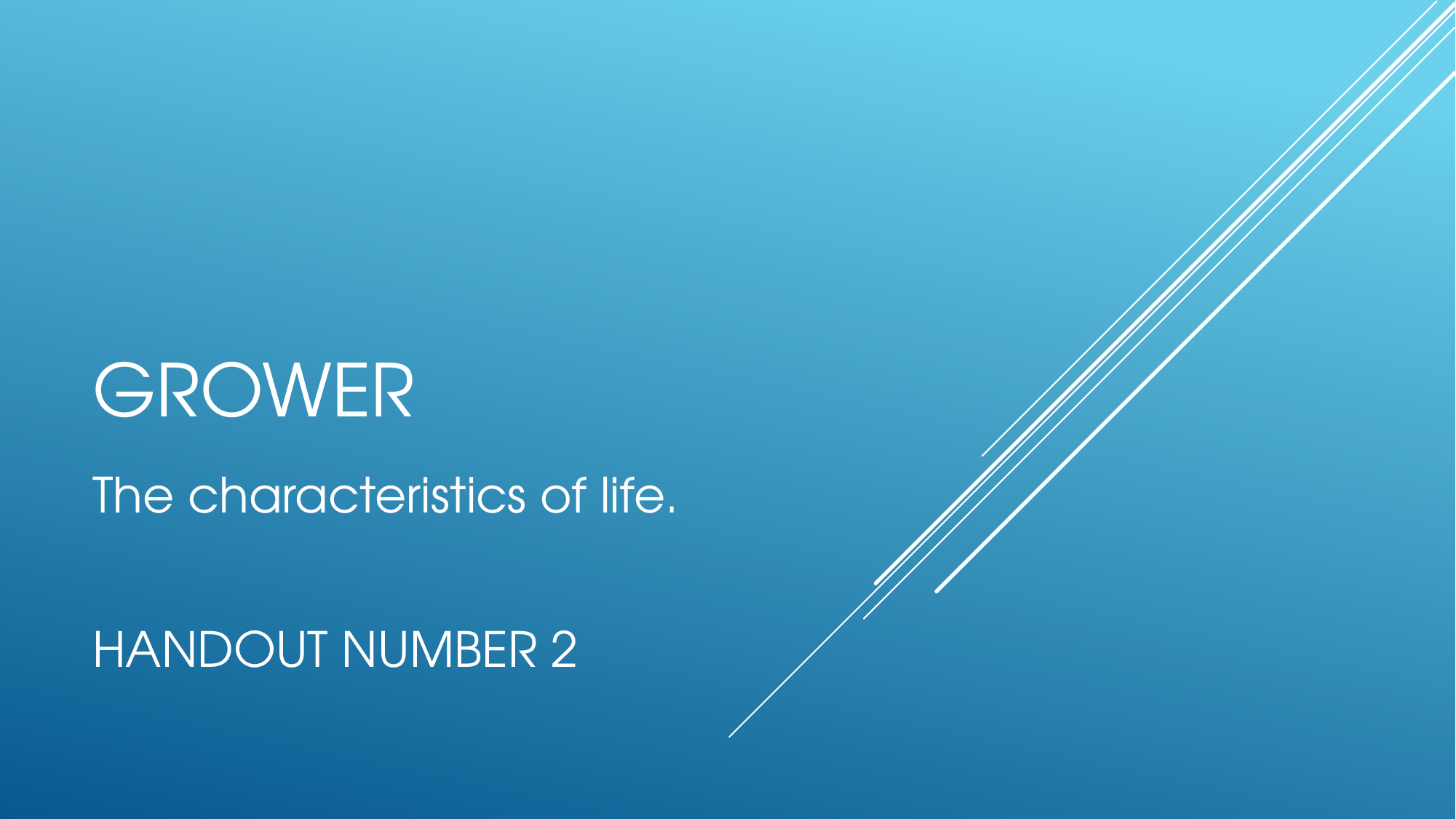

# GROWER
The characteristics of life.

HANDOUT NUMBER 2